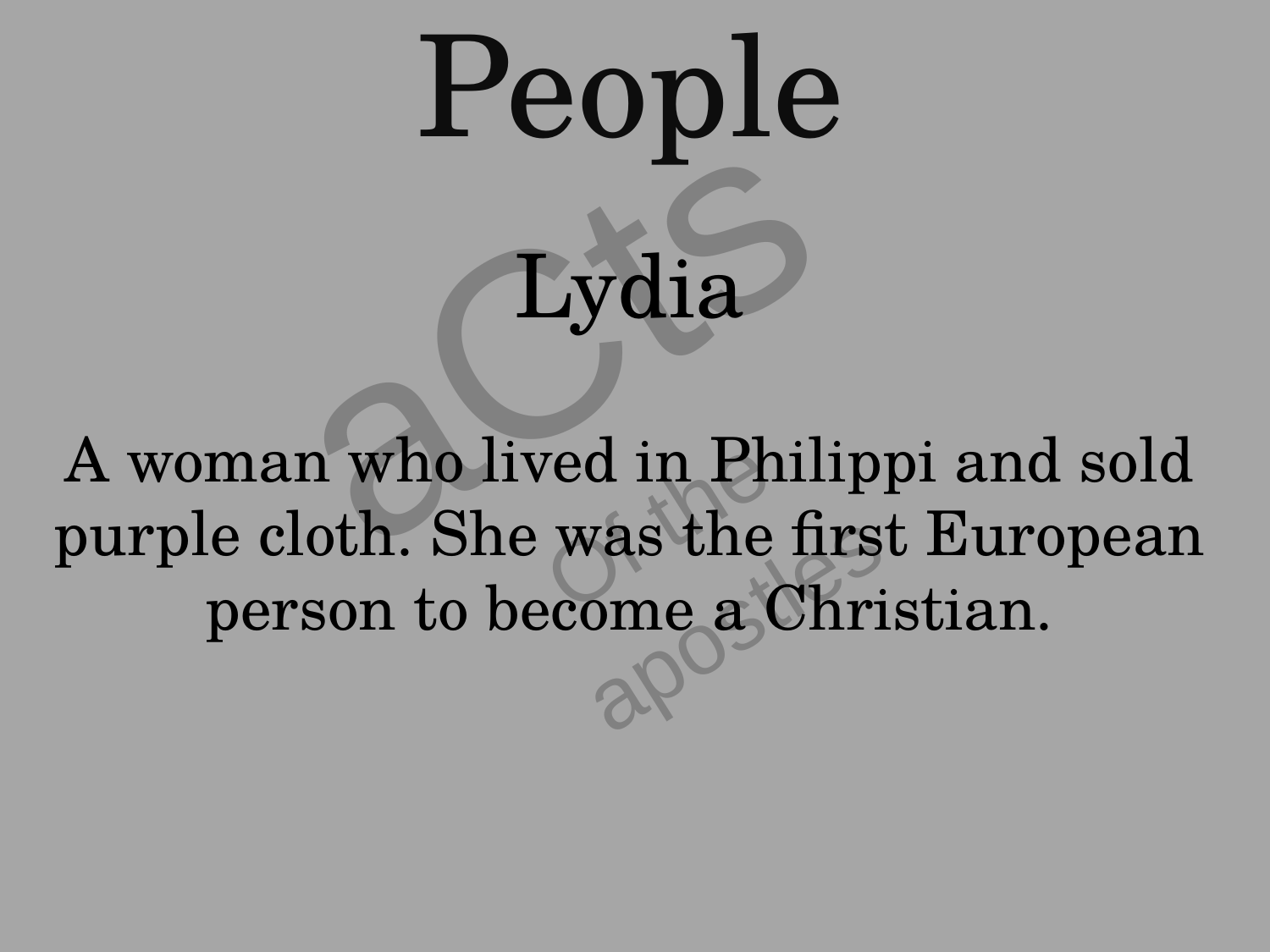

People
aCts
Of the
apostles
Lydia

A woman who lived in Philippi and sold purple cloth. She was the first European person to become a Christian.